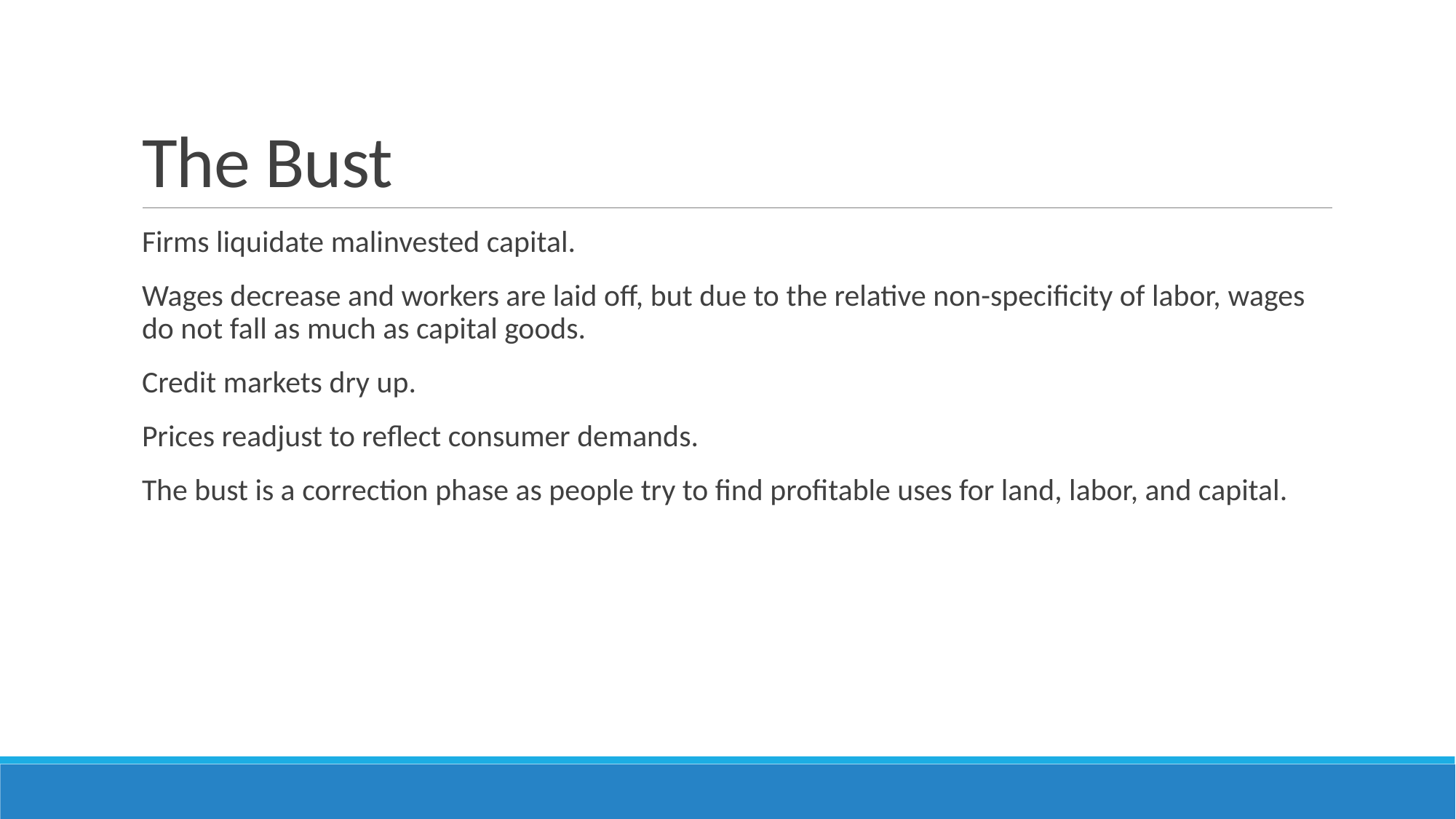

# The Bust
Firms liquidate malinvested capital.
Wages decrease and workers are laid off, but due to the relative non-specificity of labor, wages do not fall as much as capital goods.
Credit markets dry up.
Prices readjust to reflect consumer demands.
The bust is a correction phase as people try to find profitable uses for land, labor, and capital.